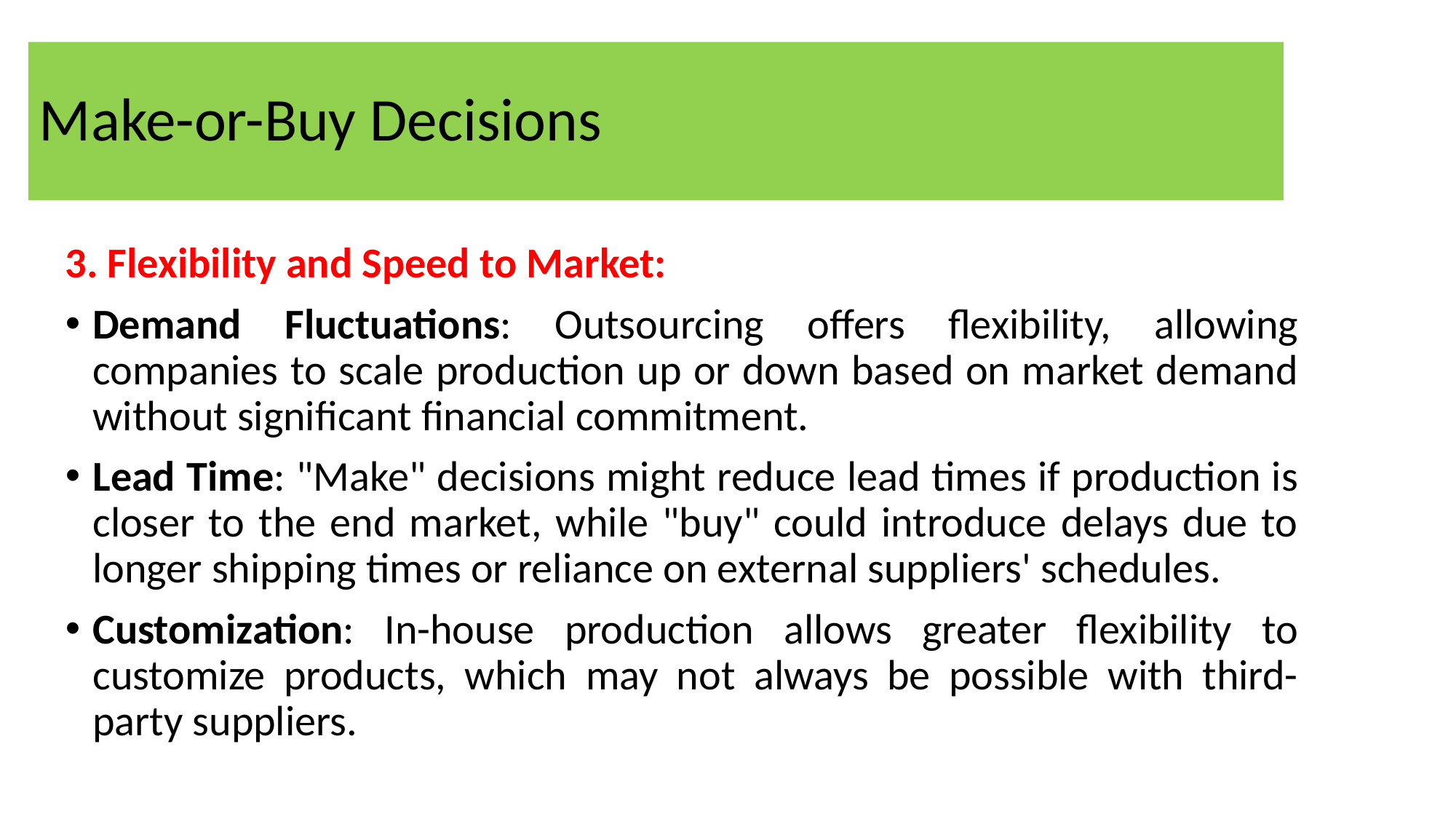

Make-or-Buy Decisions
3. Flexibility and Speed to Market:
Demand Fluctuations: Outsourcing offers flexibility, allowing companies to scale production up or down based on market demand without significant financial commitment.
Lead Time: "Make" decisions might reduce lead times if production is closer to the end market, while "buy" could introduce delays due to longer shipping times or reliance on external suppliers' schedules.
Customization: In-house production allows greater flexibility to customize products, which may not always be possible with third-party suppliers.